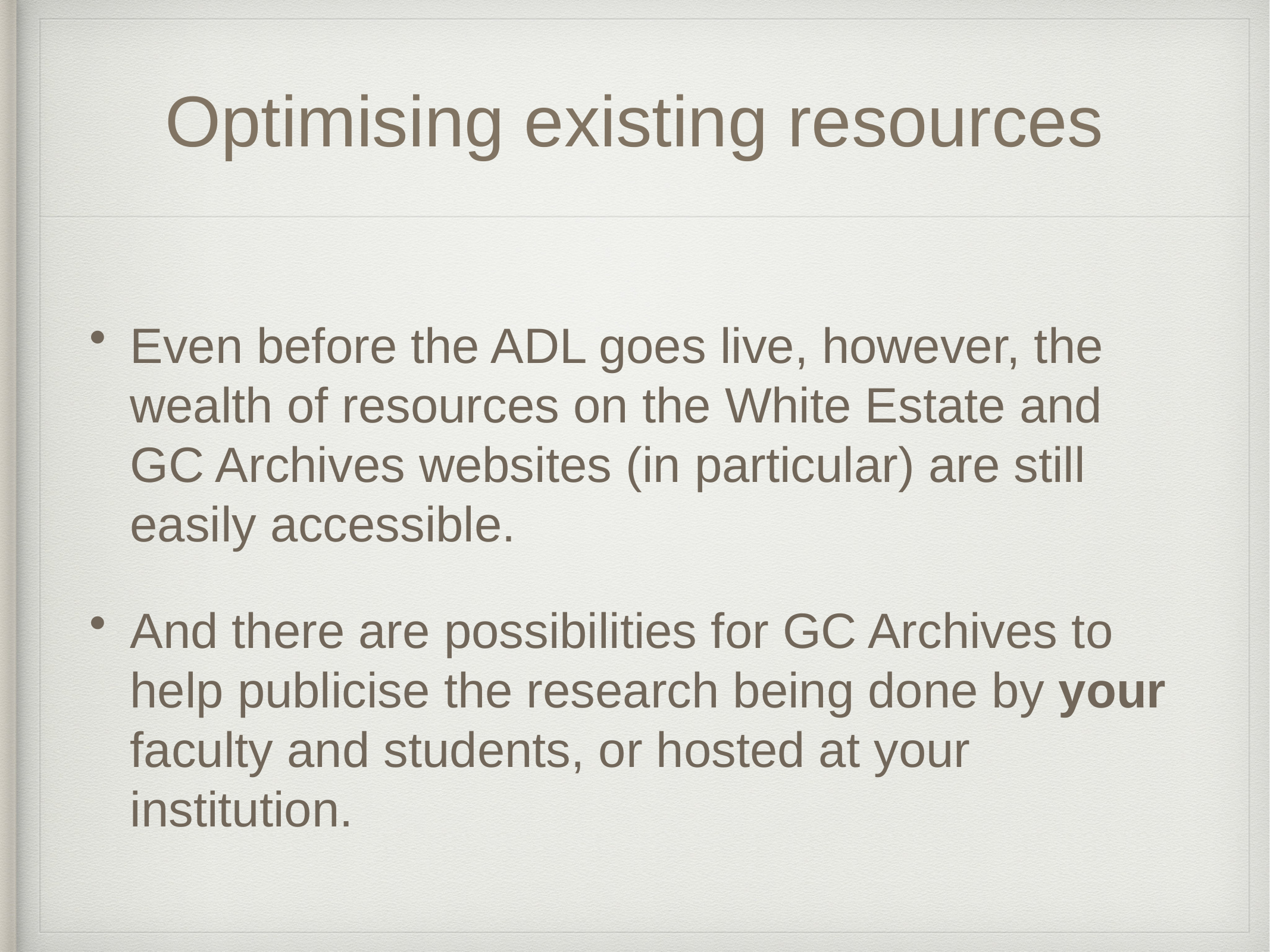

# Optimising existing resources
Even before the ADL goes live, however, the wealth of resources on the White Estate and GC Archives websites (in particular) are still easily accessible.
And there are possibilities for GC Archives to help publicise the research being done by your faculty and students, or hosted at your institution.